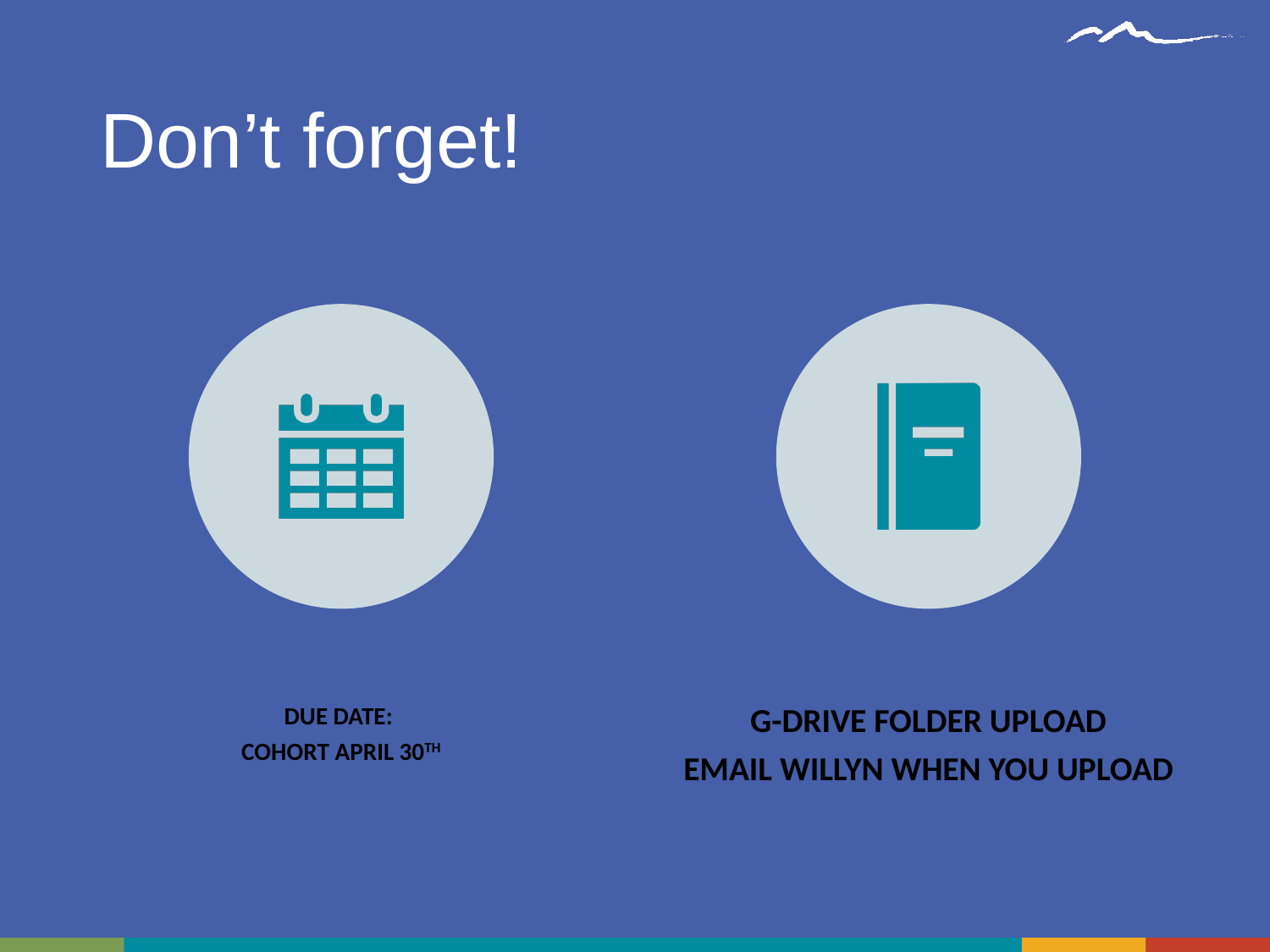

# Don’t forget!
DUE DATE:
Cohort April 30th

G-Drive folder Upload
Email Willyn when you upload